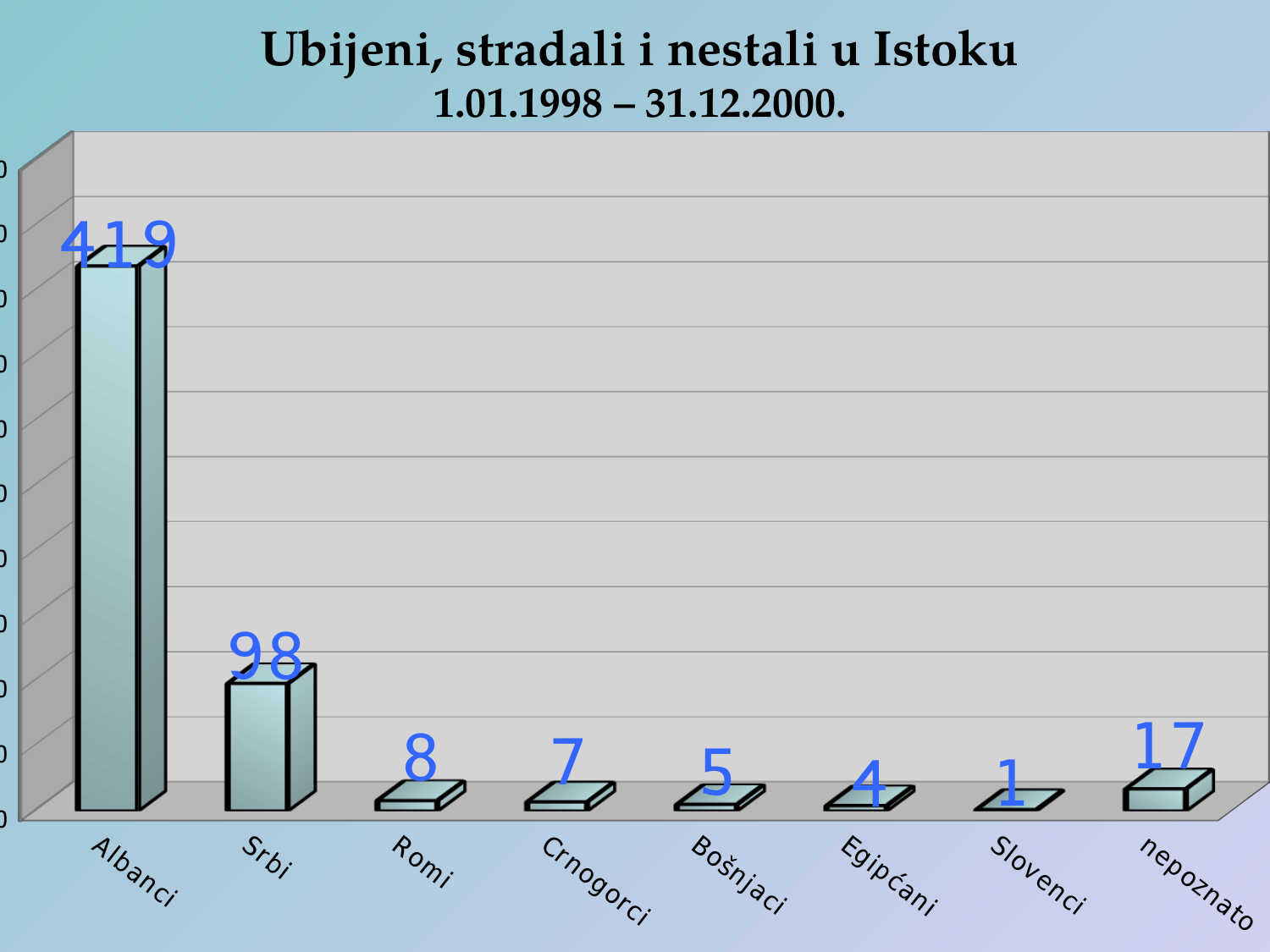

Ubijeni, stradali i nestali u Istoku
1.01.1998 – 31.12.2000.

[unsupported chart]